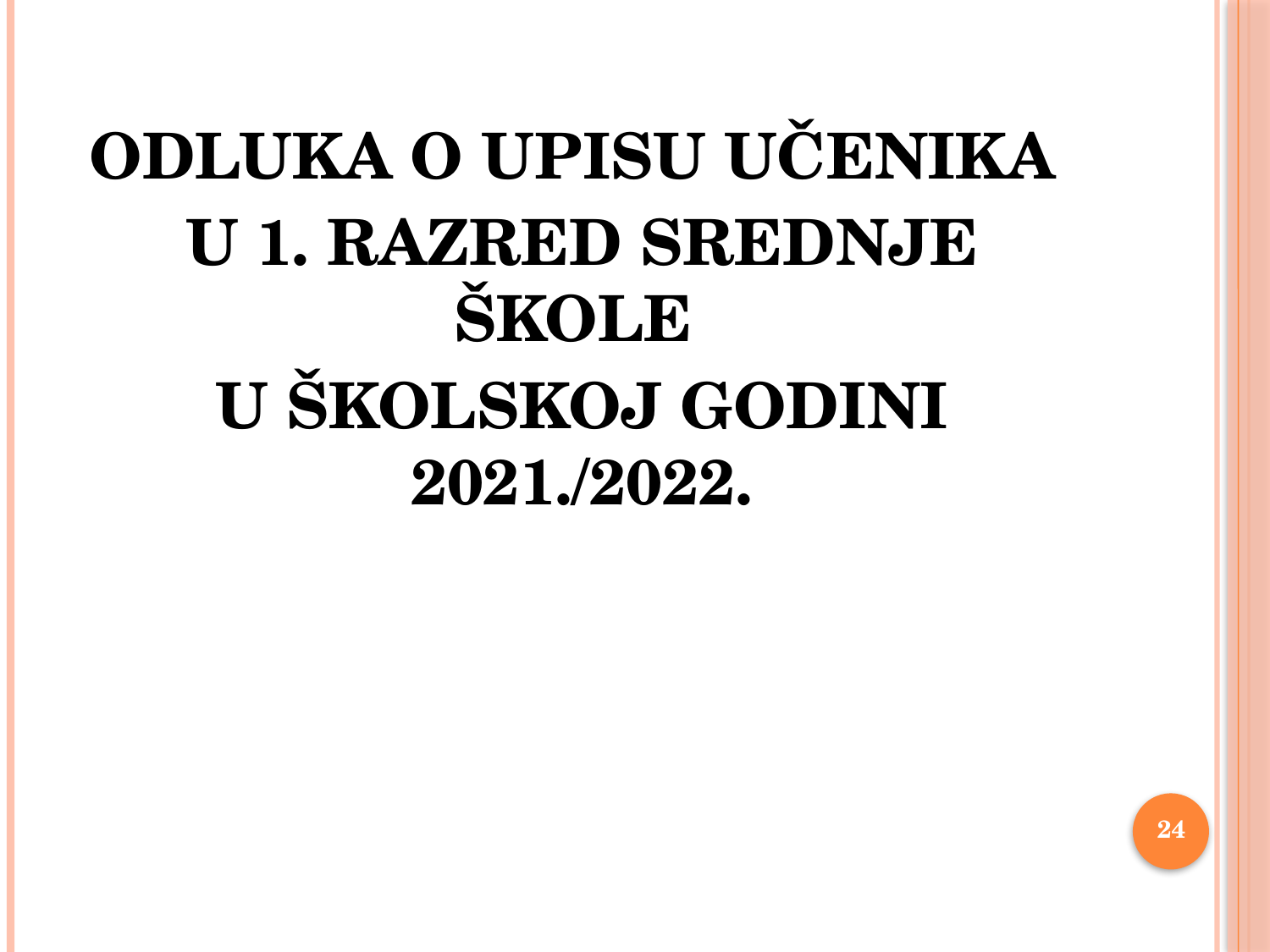

ODLUKA O UPISU UČENIKA
U 1. RAZRED SREDNJE ŠKOLE
U ŠKOLSKOJ GODINI 2021./2022.
24